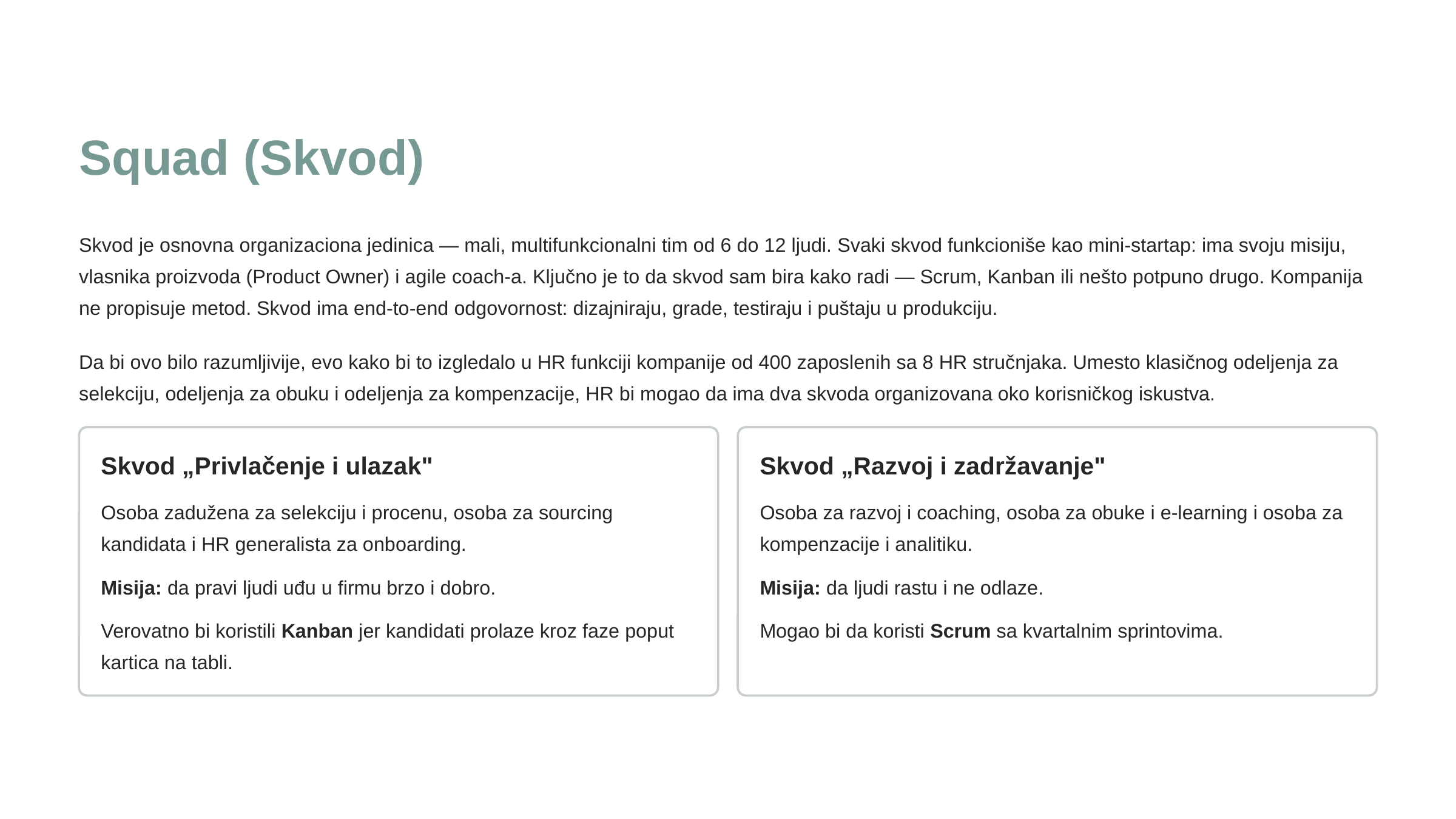

Squad (Skvod)
Skvod je osnovna organizaciona jedinica — mali, multifunkcionalni tim od 6 do 12 ljudi. Svaki skvod funkcioniše kao mini-startap: ima svoju misiju, vlasnika proizvoda (Product Owner) i agile coach-a. Ključno je to da skvod sam bira kako radi — Scrum, Kanban ili nešto potpuno drugo. Kompanija ne propisuje metod. Skvod ima end-to-end odgovornost: dizajniraju, grade, testiraju i puštaju u produkciju.
Da bi ovo bilo razumljivije, evo kako bi to izgledalo u HR funkciji kompanije od 400 zaposlenih sa 8 HR stručnjaka. Umesto klasičnog odeljenja za selekciju, odeljenja za obuku i odeljenja za kompenzacije, HR bi mogao da ima dva skvoda organizovana oko korisničkog iskustva.

Skvod „Privlačenje i ulazak"
Skvod „Razvoj i zadržavanje"
Osoba zadužena za selekciju i procenu, osoba za sourcing kandidata i HR generalista za onboarding.
Osoba za razvoj i coaching, osoba za obuke i e-learning i osoba za kompenzacije i analitiku.
Misija: da pravi ljudi uđu u firmu brzo i dobro.
Misija: da ljudi rastu i ne odlaze.
Verovatno bi koristili Kanban jer kandidati prolaze kroz faze poput kartica na tabli.
Mogao bi da koristi Scrum sa kvartalnim sprintovima.